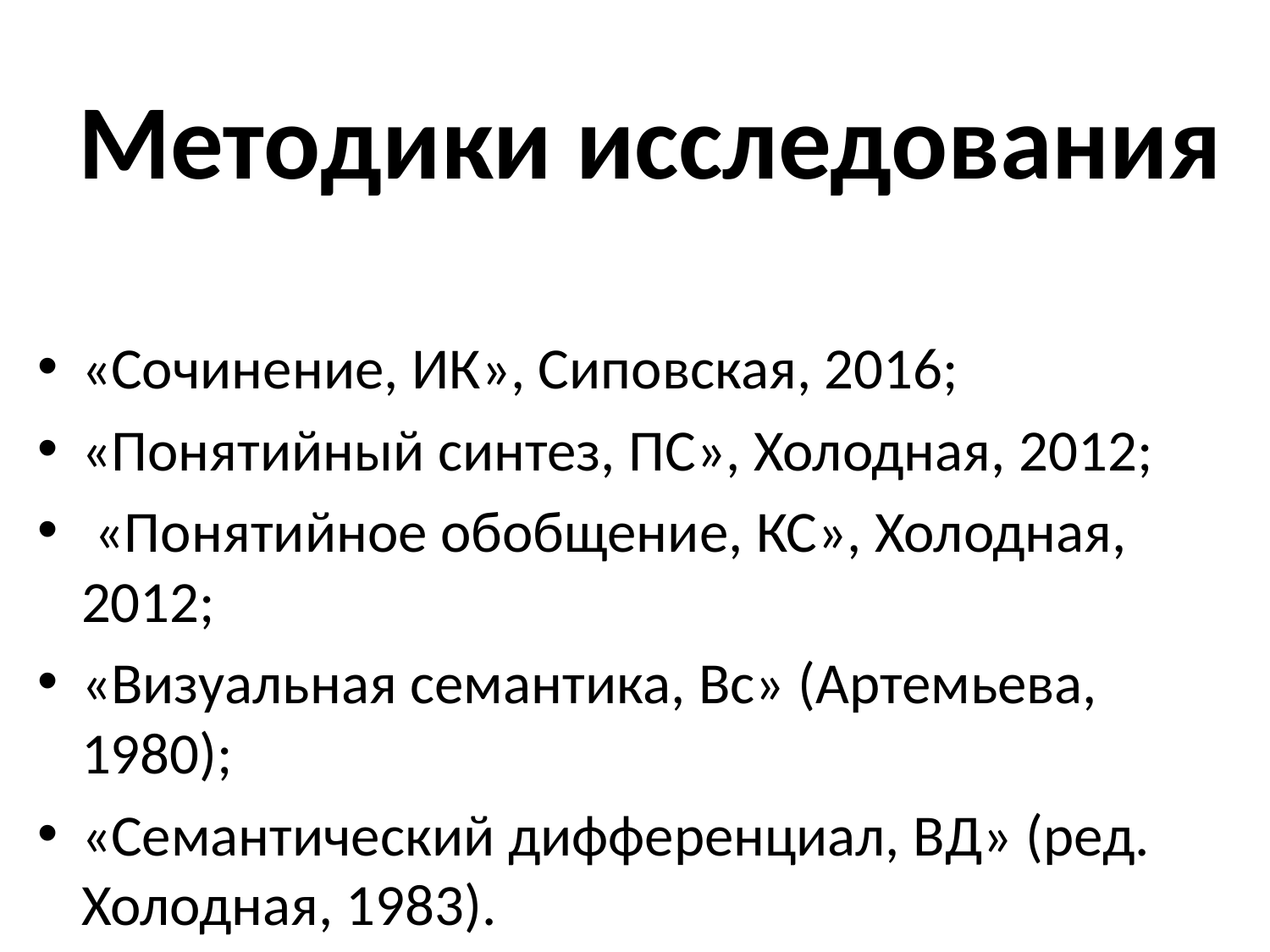

Методики исследования

«Сочинение, ИК», Сиповская, 2016;
«Понятийный синтез, ПС», Холодная, 2012;
 «Понятийное обобщение, КС», Холодная, 2012;
«Визуальная семантика, Вс» (Артемьева, 1980);
«Семантический дифференциал, ВД» (ред. Холодная, 1983).